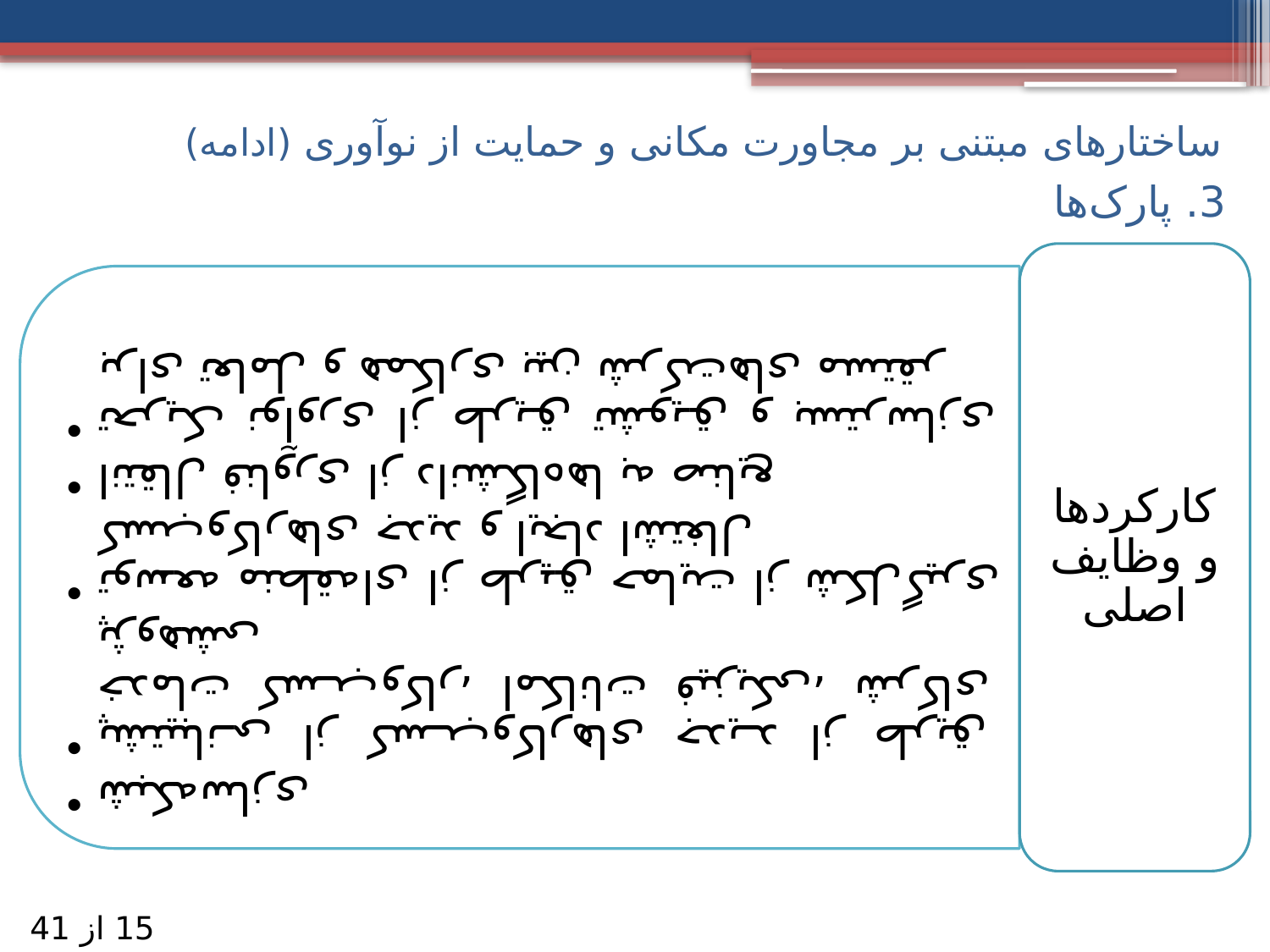

# ساختارهای مبتنی بر مجاورت مکانی و حمایت از نوآوری (ادامه)
3. پارک‌ها
شبکه‌سازی
پشتیبانی از کسب‌وکارهای جدید از طریق خدمات کسب‌وکار، امکانات فیزیکی، شرکای پژوهشی
توسعه منطقه‌ای از طریق حمایت از شکل‌گیری کسب‌وکارهای جدید و ایجاد اشتغال
انتقال فناوری از دانشگاه‌ها به صنایع
تحریک نوآوری از طریق تشویق و بسترسازی برای تعامل و همکاری بین شرکت‌های مستقر

کارکردها و وظایف اصلی
15 از 41